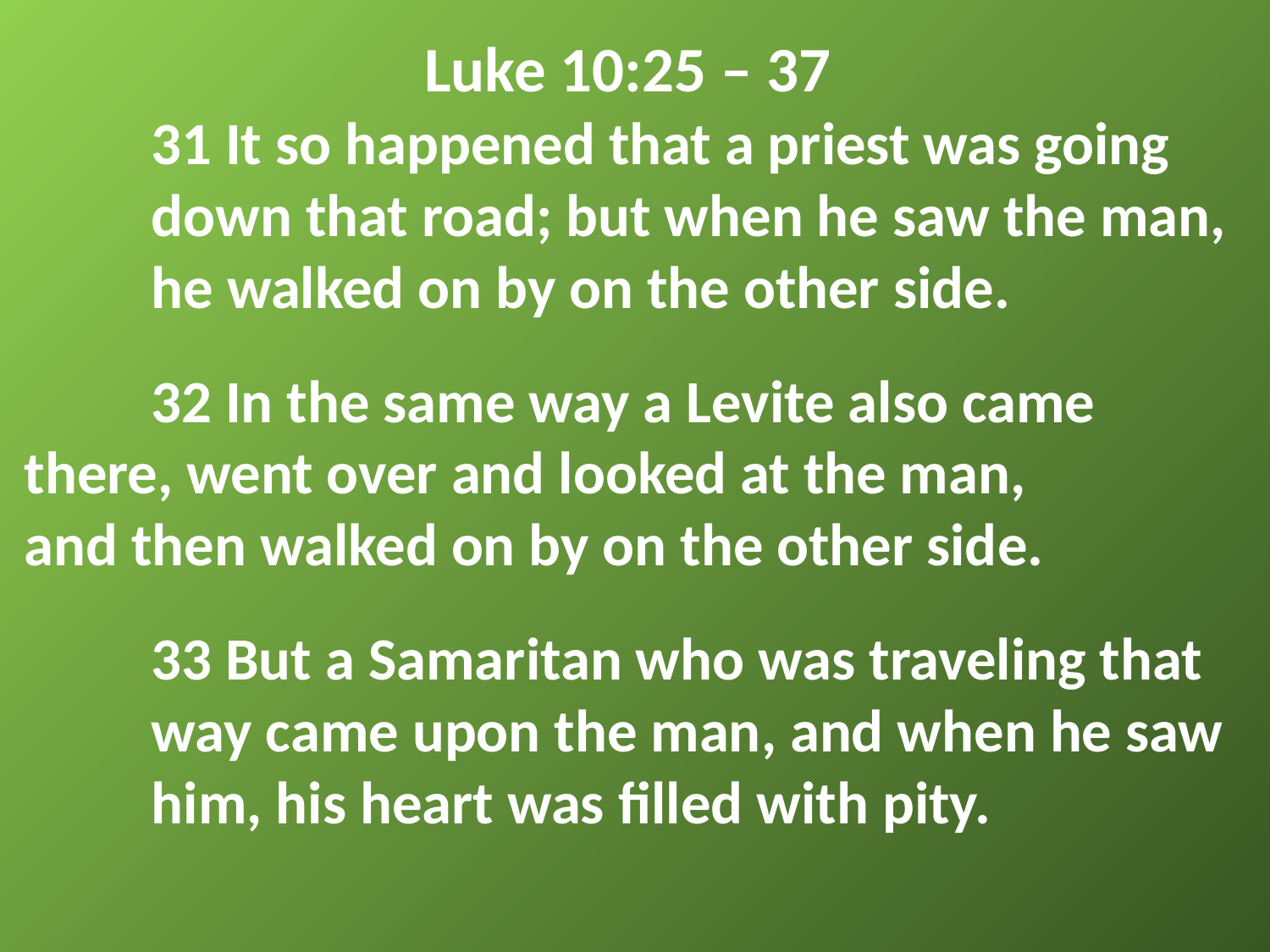

Luke 10:25 – 37
	31 It so happened that a priest was going 	down that road; but when he saw the man, 	he walked on by on the other side.

	32 In the same way a Levite also came 	there, went over and looked at the man, 	and then walked on by on the other side.

	33 But a Samaritan who was traveling that 	way came upon the man, and when he saw 	him, his heart was filled with pity.